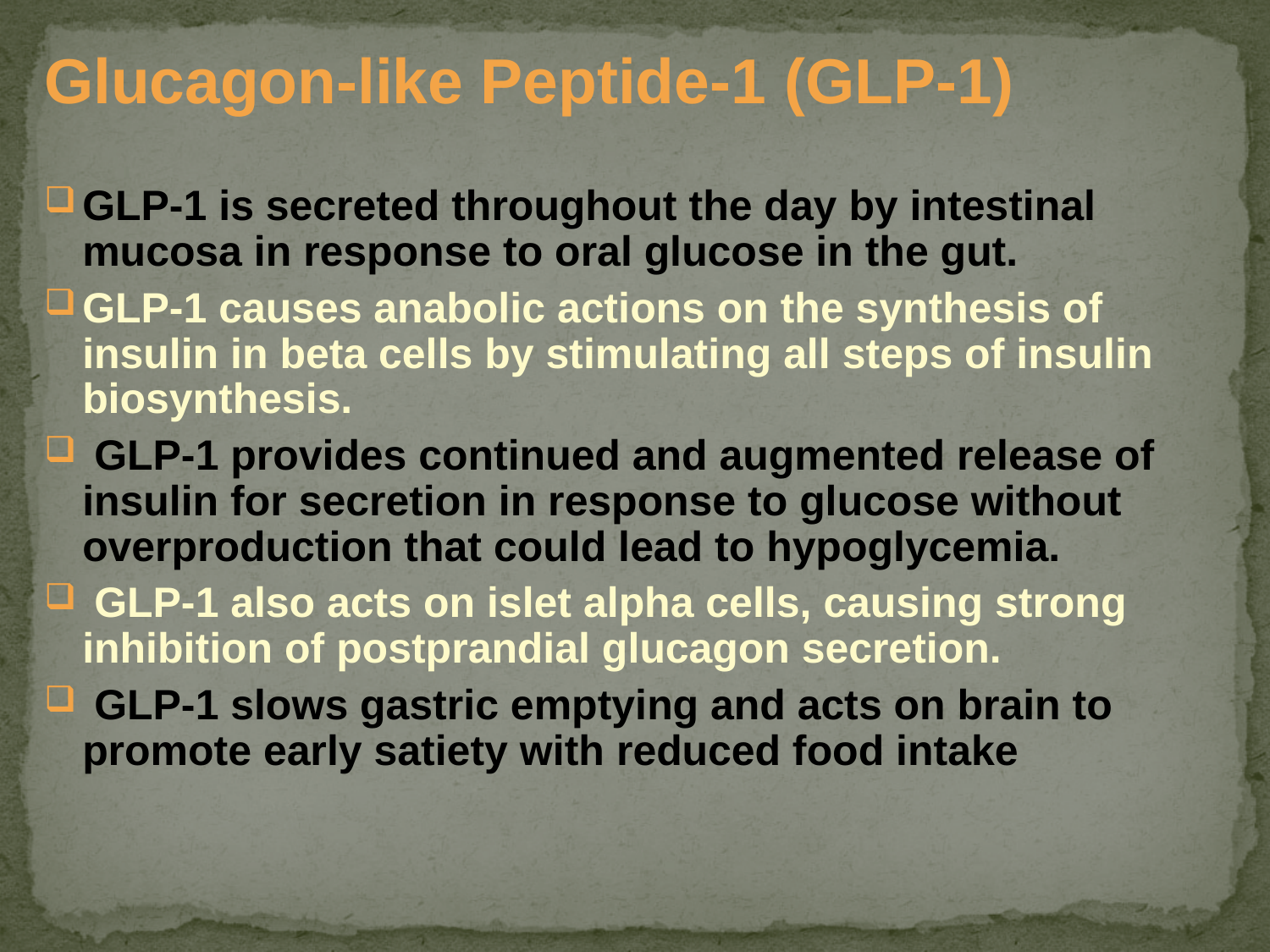

Glucagon-like Peptide-1 (GLP-1)

GLP-1 is secreted throughout the day by intestinal mucosa in response to oral glucose in the gut.
GLP-1 causes anabolic actions on the synthesis of insulin in beta cells by stimulating all steps of insulin biosynthesis.
 GLP-1 provides continued and augmented release of insulin for secretion in response to glucose without overproduction that could lead to hypoglycemia.
 GLP-1 also acts on islet alpha cells, causing strong inhibition of postprandial glucagon secretion.
 GLP-1 slows gastric emptying and acts on brain to promote early satiety with reduced food intake